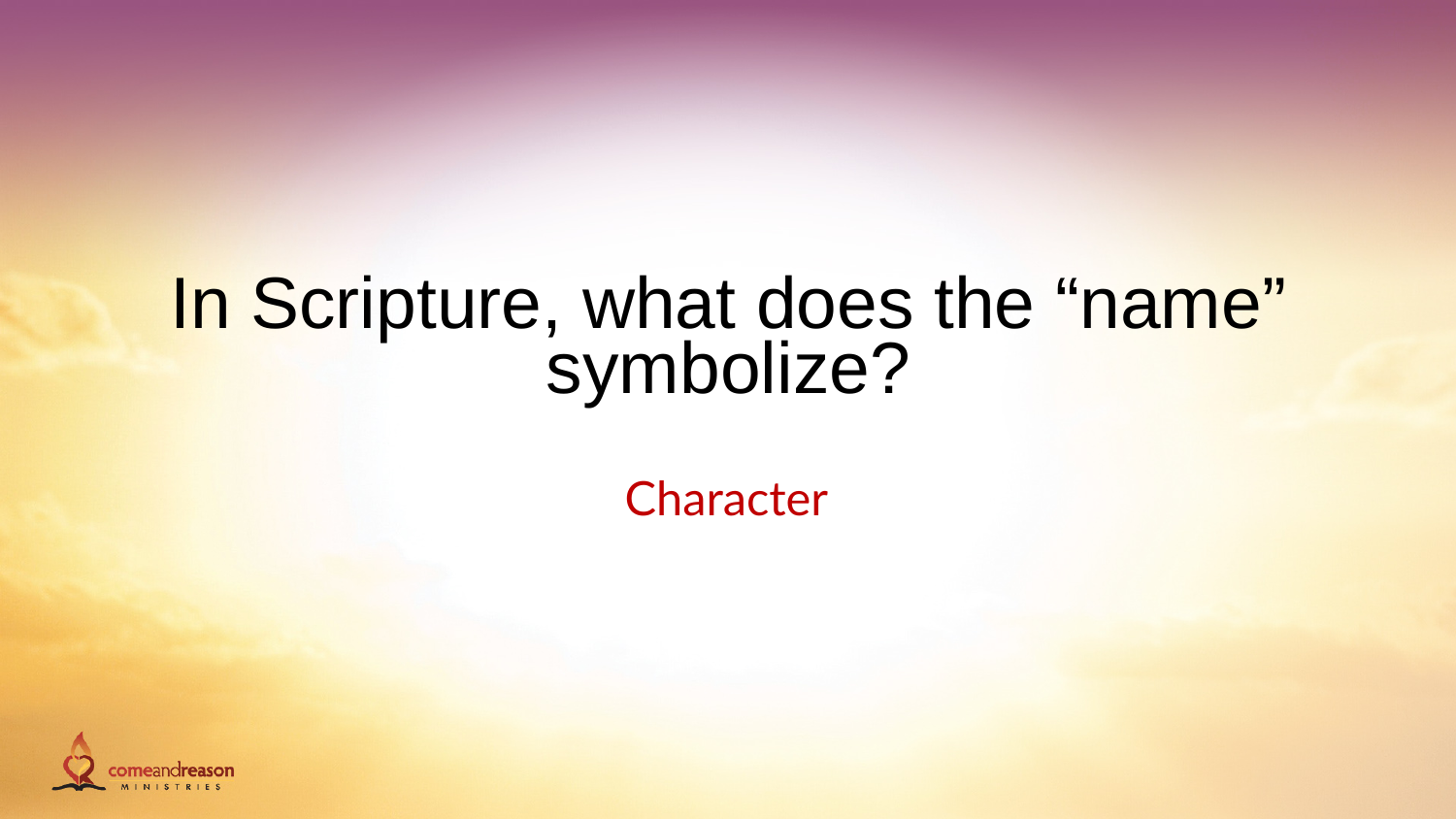

# In Scripture, what does the “name” symbolize?
Character